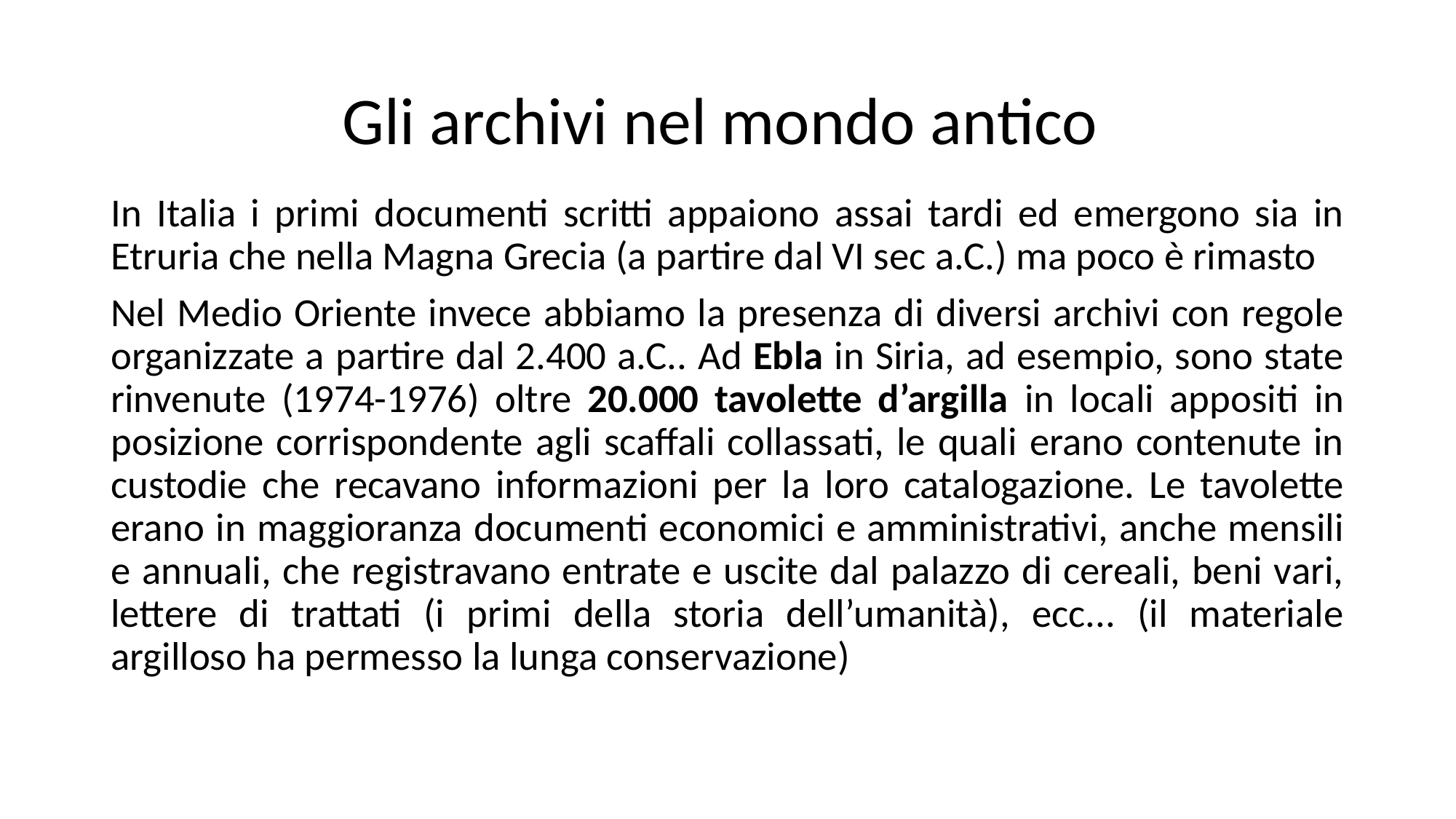

# Gli archivi nel mondo antico
In Italia i primi documenti scritti appaiono assai tardi ed emergono sia in Etruria che nella Magna Grecia (a partire dal VI sec a.C.) ma poco è rimasto
Nel Medio Oriente invece abbiamo la presenza di diversi archivi con regole organizzate a partire dal 2.400 a.C.. Ad Ebla in Siria, ad esempio, sono state rinvenute (1974-1976) oltre 20.000 tavolette d’argilla in locali appositi in posizione corrispondente agli scaffali collassati, le quali erano contenute in custodie che recavano informazioni per la loro catalogazione. Le tavolette erano in maggioranza documenti economici e amministrativi, anche mensili e annuali, che registravano entrate e uscite dal palazzo di cereali, beni vari, lettere di trattati (i primi della storia dell’umanità), ecc... (il materiale argilloso ha permesso la lunga conservazione)